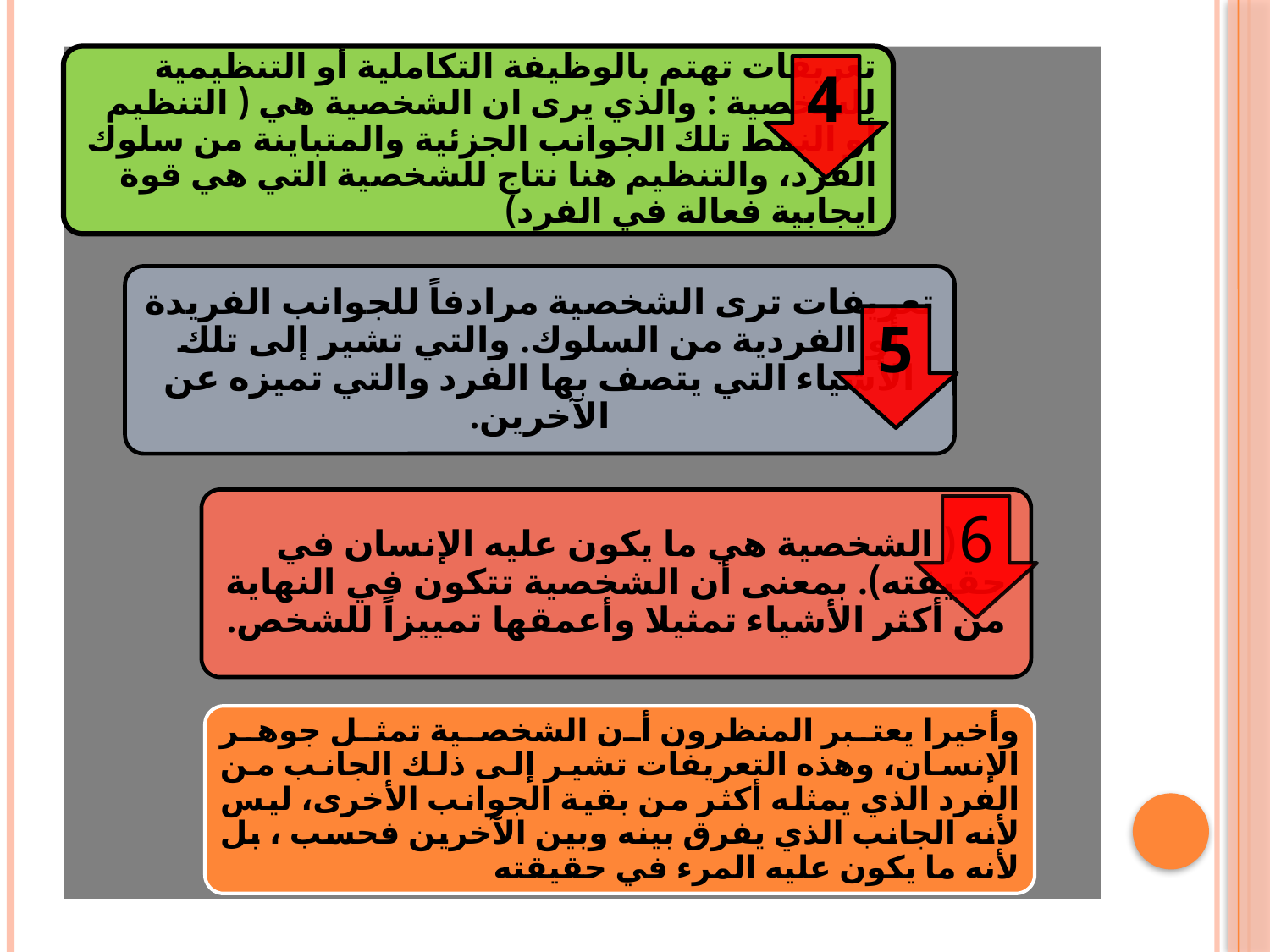

تعريفات تهتم بالوظيفة التكاملية أو التنظيمية للشخصية : والذي يرى ان الشخصية هي ( التنظيم أو النمط تلك الجوانب الجزئية والمتباينة من سلوك الفرد، والتنظيم هنا نتاج للشخصية التي هي قوة ايجابية فعالة في الفرد)
تعريفات ترى الشخصية مرادفاً للجوانب الفريدة أو الفردية من السلوك. والتي تشير إلى تلك الأشياء التي يتصف بها الفرد والتي تميزه عن الآخرين.
( الشخصية هي ما يكون عليه الإنسان في حقيقته). بمعنى أن الشخصية تتكون في النهاية من أكثر الأشياء تمثيلا وأعمقها تمييزاً للشخص.
وأخيرا يعتبر المنظرون أن الشخصية تمثل جوهر الإنسان، وهذه التعريفات تشير إلى ذلك الجانب من الفرد الذي يمثله أكثر من بقية الجوانب الأخرى، ليس لأنه الجانب الذي يفرق بينه وبين الآخرين فحسب ، بل لأنه ما يكون عليه المرء في حقيقته
4
5
6